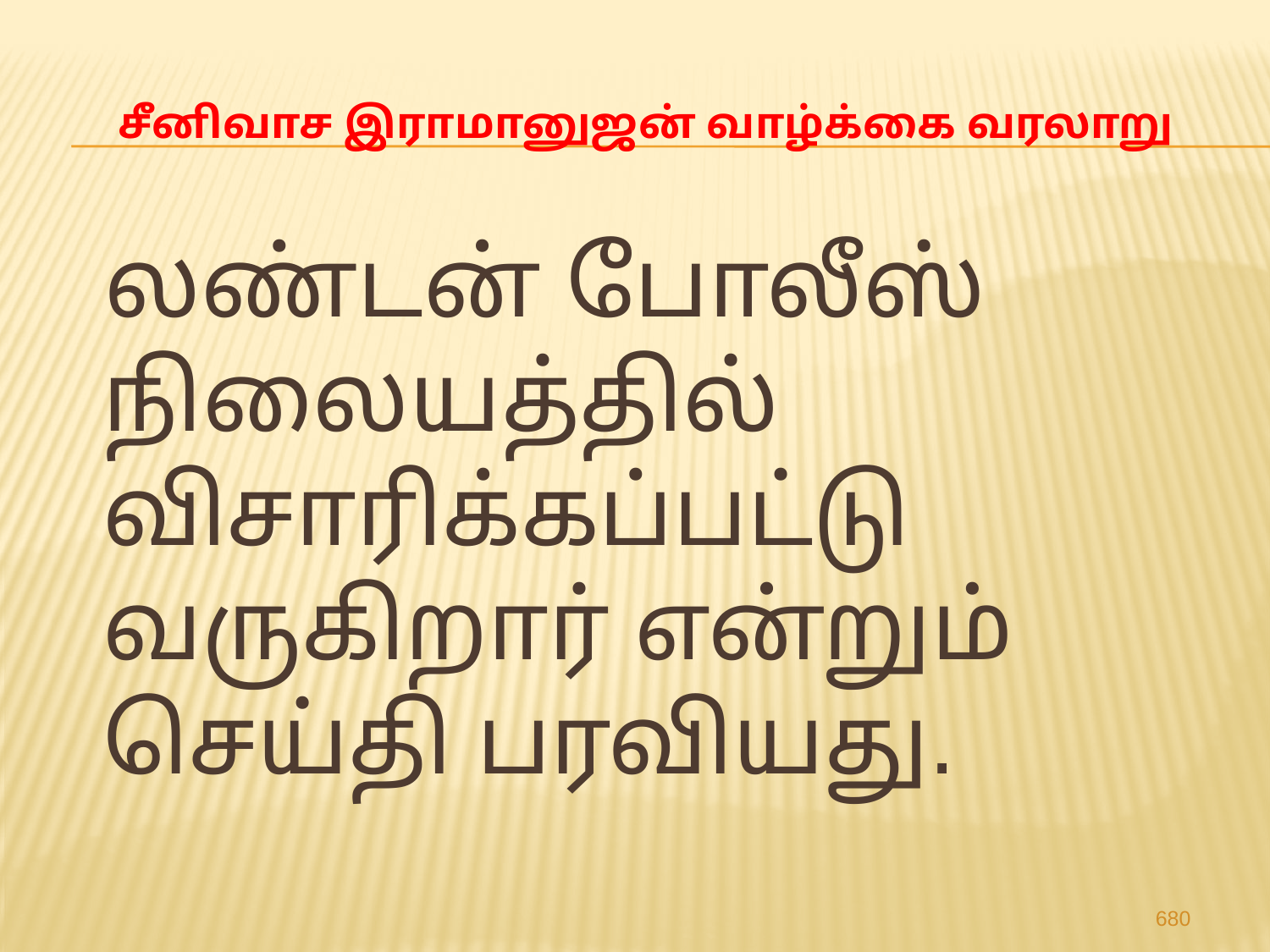

# சீனிவாச இராமானுஜன் வாழ்க்கை வரலாறு
  லண்டன் போலீஸ் நிலையத்தில் விசாரிக்கப்பட்டு வருகிறார் என்றும் செய்தி பரவியது.

680